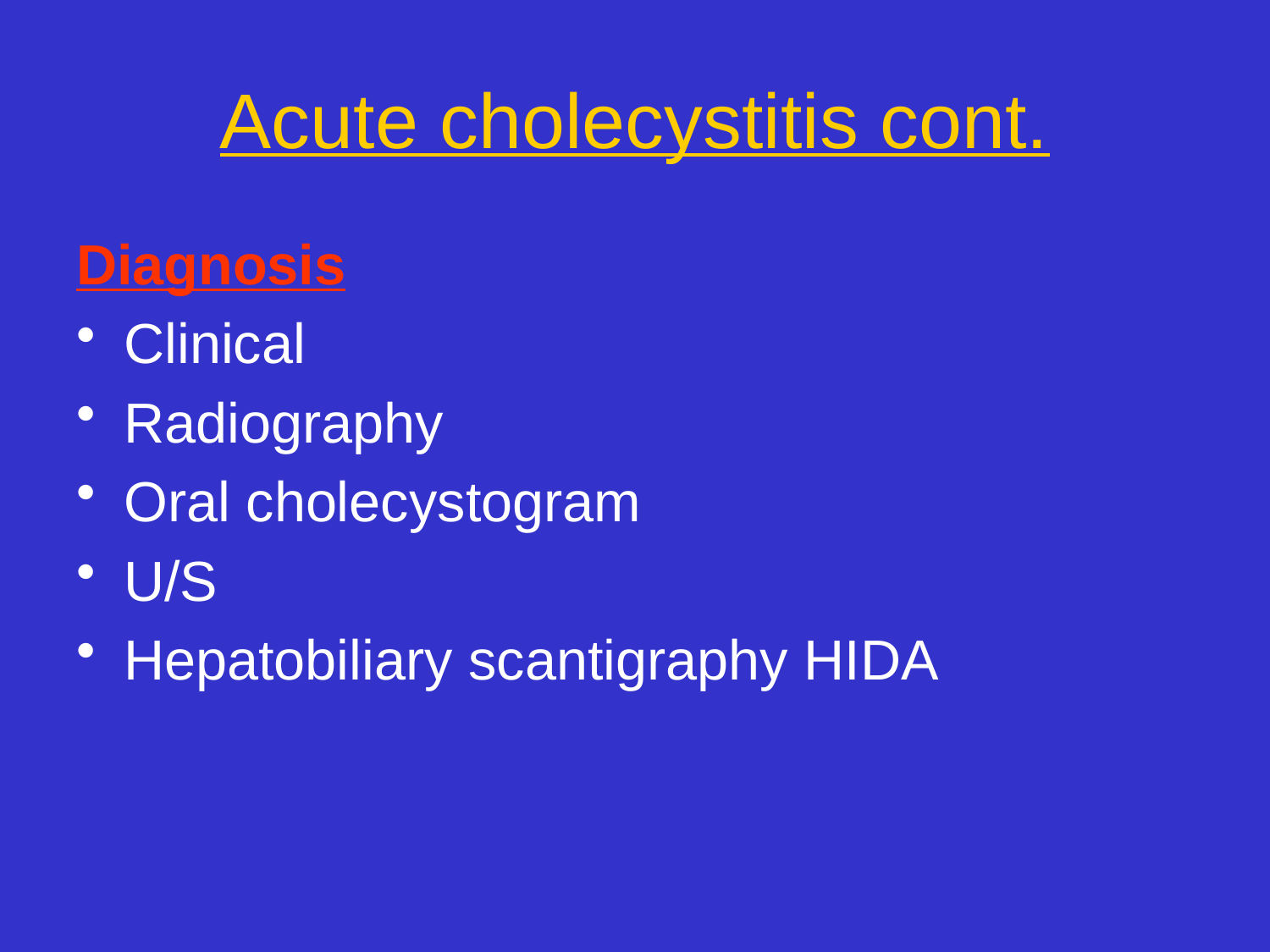

# Acute cholecystitis cont.
Diagnosis
Clinical
Radiography
Oral cholecystogram
U/S
Hepatobiliary scantigraphy HIDA